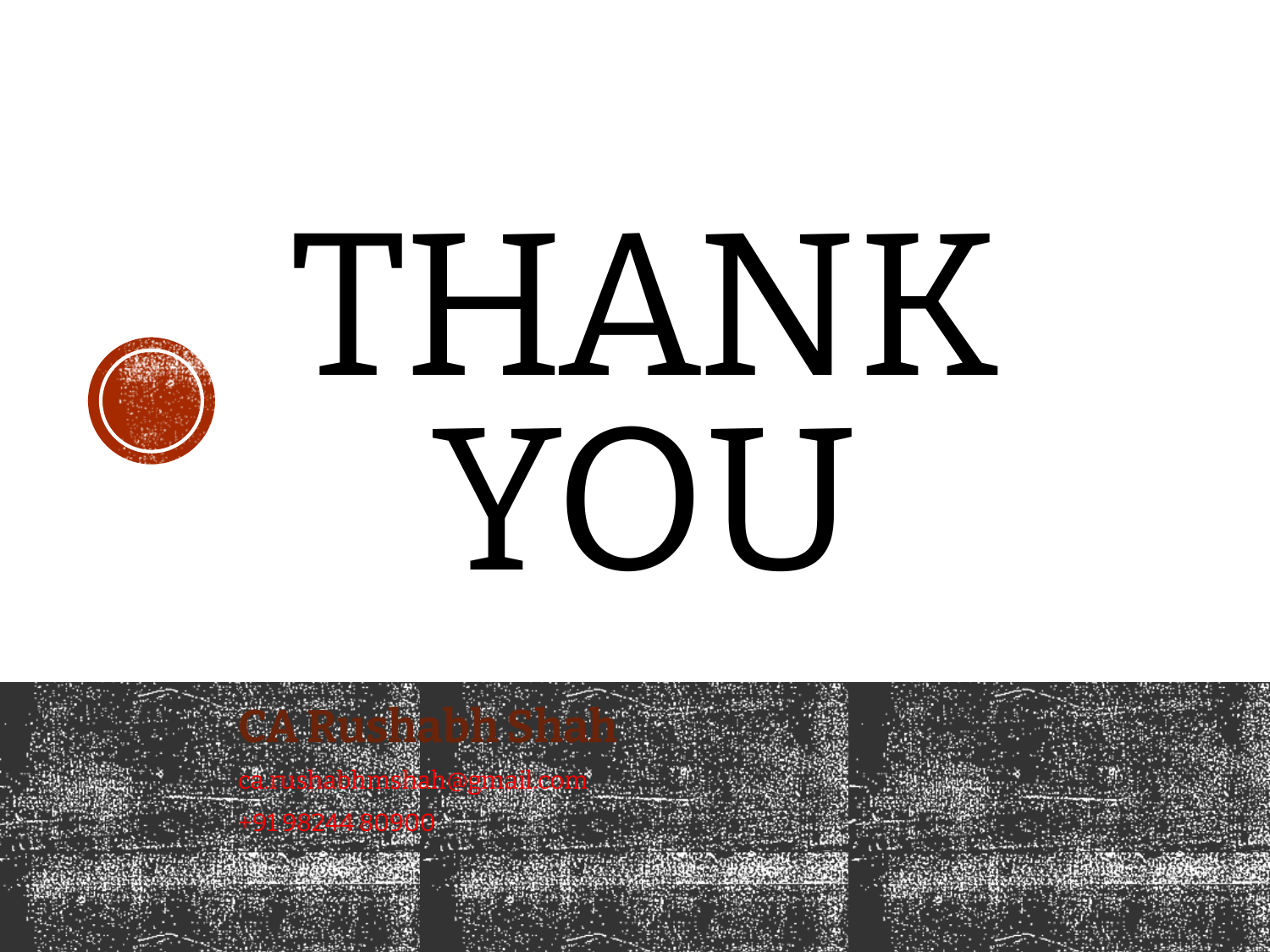

# Thank you
CA Rushabh Shah
ca.rushabhmshah@gmail.com
+91 98244 80900